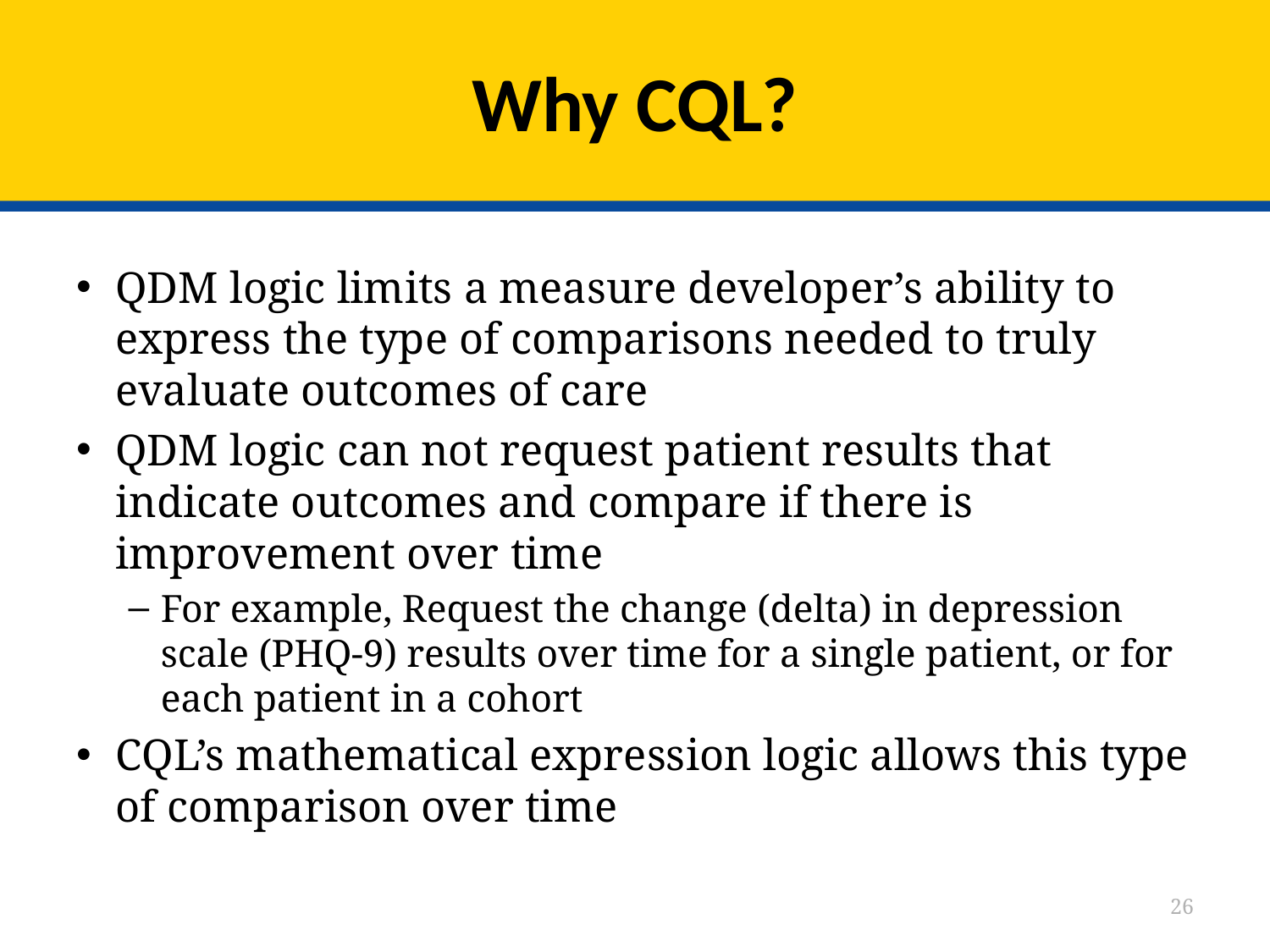

# Why CQL?
QDM logic limits a measure developer’s ability to express the type of comparisons needed to truly evaluate outcomes of care
QDM logic can not request patient results that indicate outcomes and compare if there is improvement over time
For example, Request the change (delta) in depression scale (PHQ-9) results over time for a single patient, or for each patient in a cohort
CQL’s mathematical expression logic allows this type of comparison over time

26